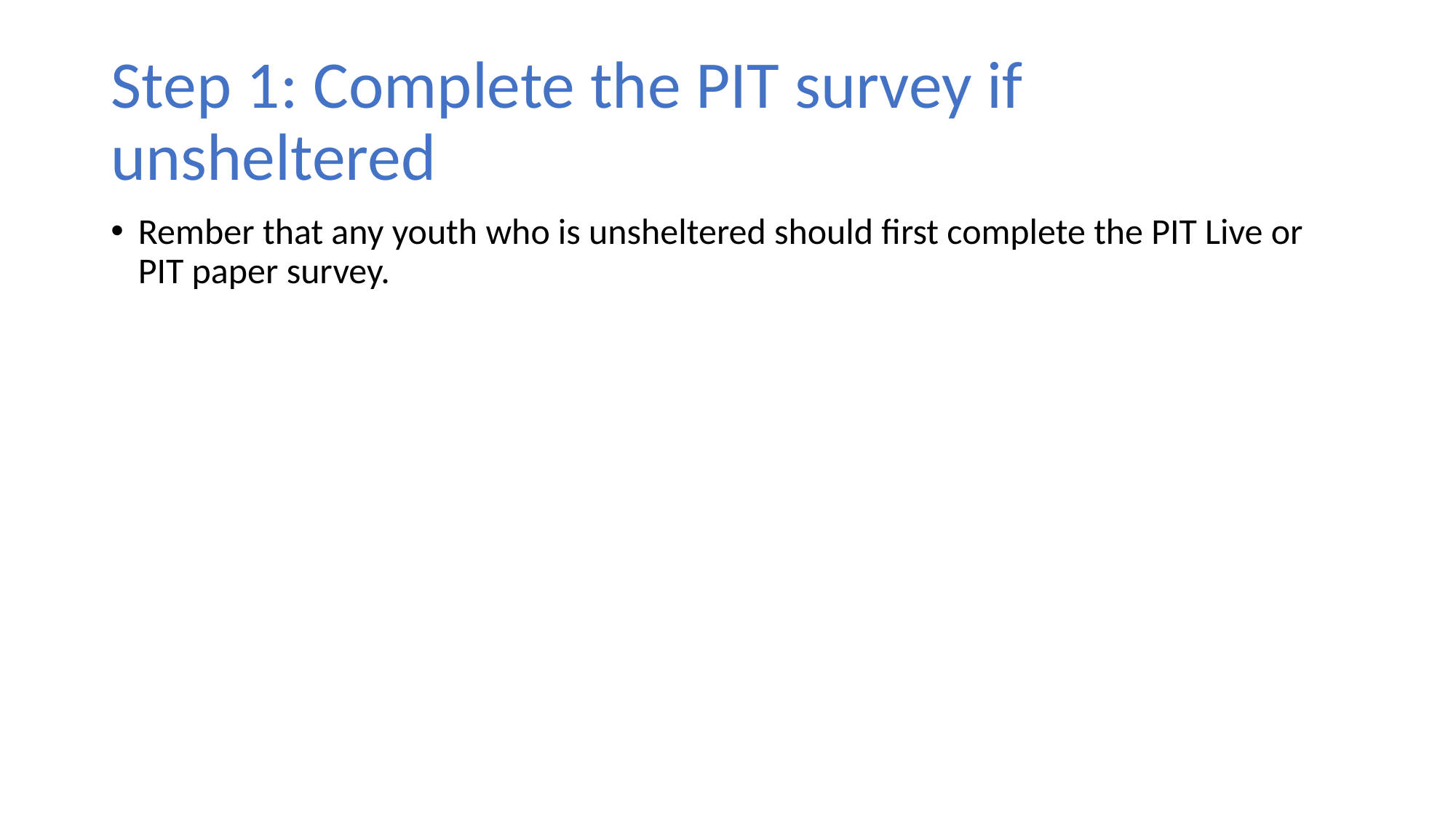

Your Role
# Step 1: Complete the PIT survey if unsheltered
Rember that any youth who is unsheltered should first complete the PIT Live or PIT paper survey.